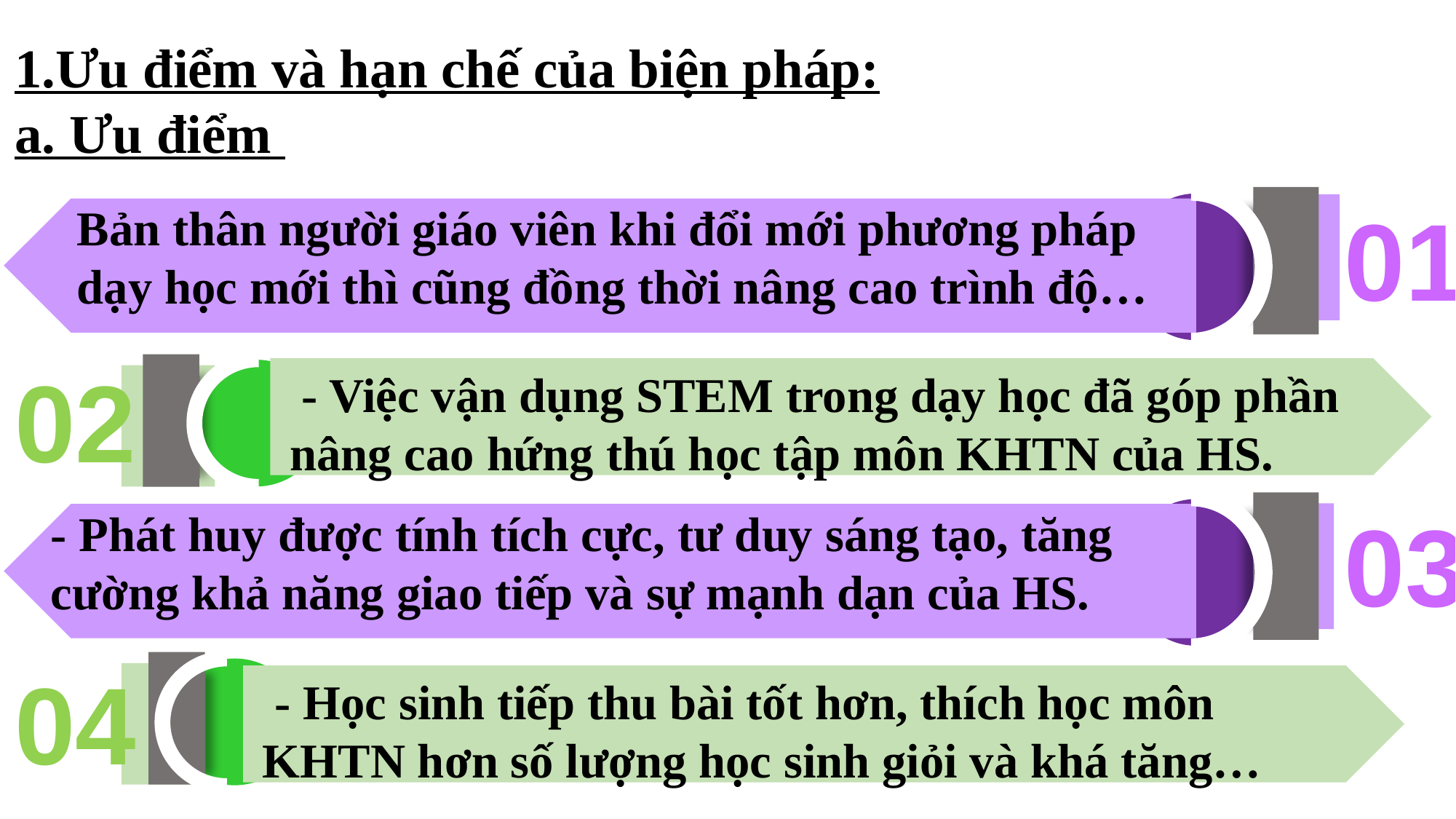

1.Ưu điểm và hạn chế của biện pháp:
a. Ưu điểm

01

Bản thân người giáo viên khi đổi mới phương pháp dạy học mới thì cũng đồng thời nâng cao trình độ…

02

 - Việc vận dụng STEM trong dạy học đã góp phần nâng cao hứng thú học tập môn KHTN của HS.

03

- Phát huy được tính tích cực, tư duy sáng tạo, tăng cường khả năng giao tiếp và sự mạnh dạn của HS.

04

 - Học sinh tiếp thu bài tốt hơn, thích học môn KHTN hơn số lượng học sinh giỏi và khá tăng…